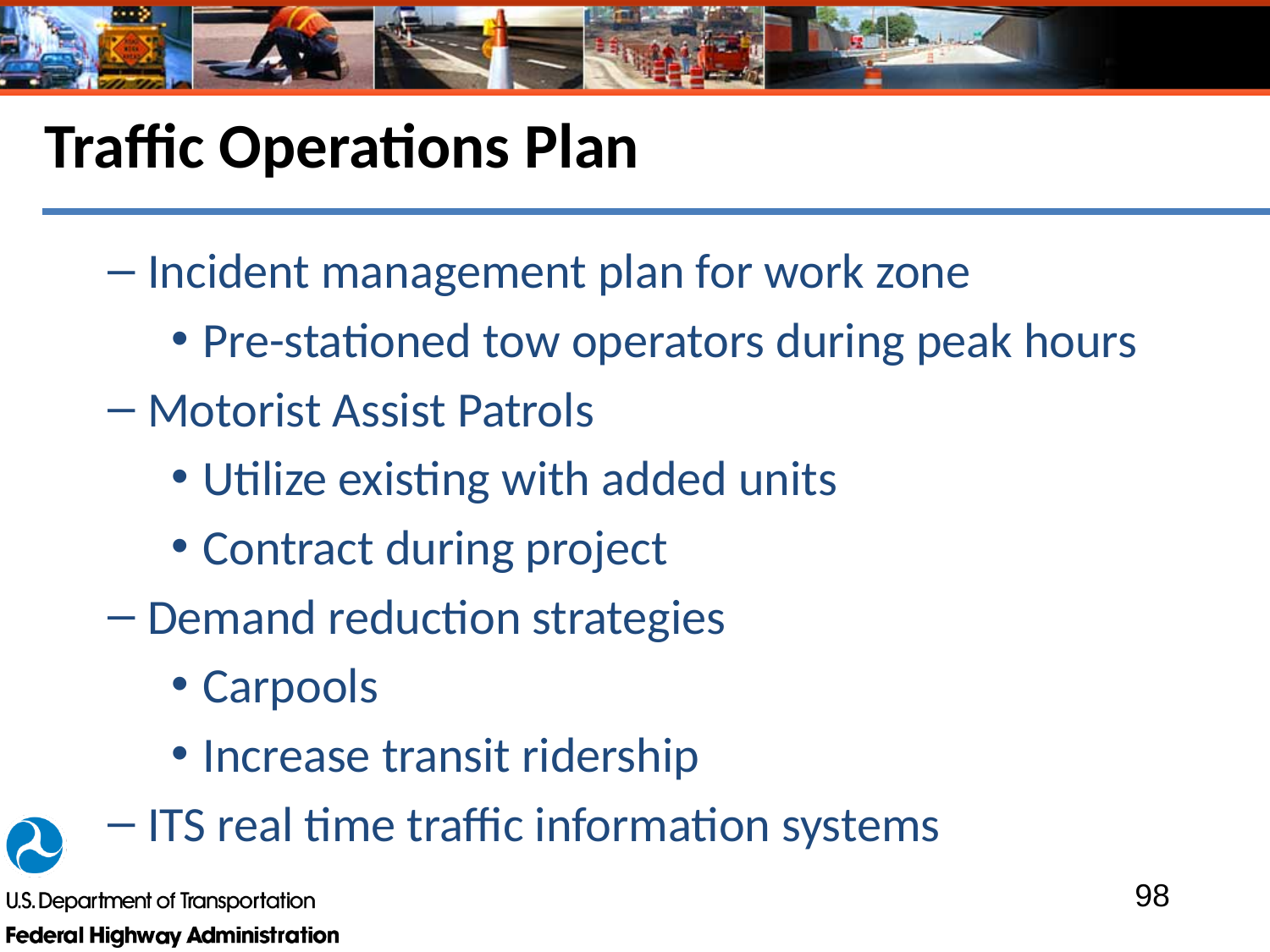

# Traffic Operations Plan
Incident management plan for work zone
Pre-stationed tow operators during peak hours
Motorist Assist Patrols
Utilize existing with added units
Contract during project
Demand reduction strategies
Carpools
Increase transit ridership
ITS real time traffic information systems